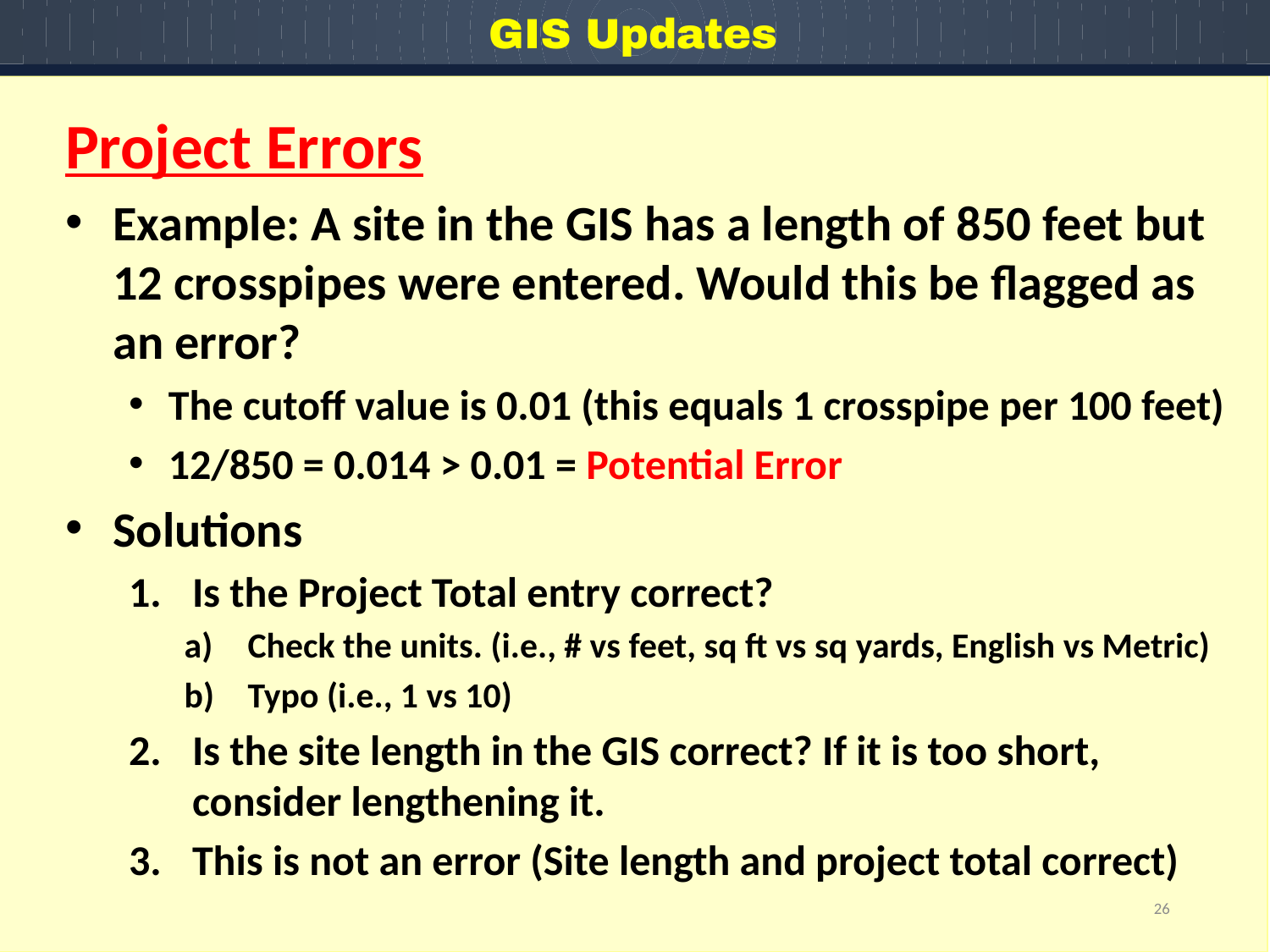

GIS Updates

Project Errors
Example: A site in the GIS has a length of 850 feet but   12 crosspipes were entered. Would this be flagged as  an error?
The cutoff value is 0.01 (this equals 1 crosspipe per 100 feet)
12/850 = 0.014 > 0.01 = Potential Error
Solutions
Is the Project Total entry correct?
Check the units. (i.e., # vs feet, sq ft vs sq yards, English vs Metric)
Typo (i.e., 1 vs 10)
Is the site length in the GIS correct? If it is too short, consider lengthening it.
This is not an error (Site length and project total correct)

26